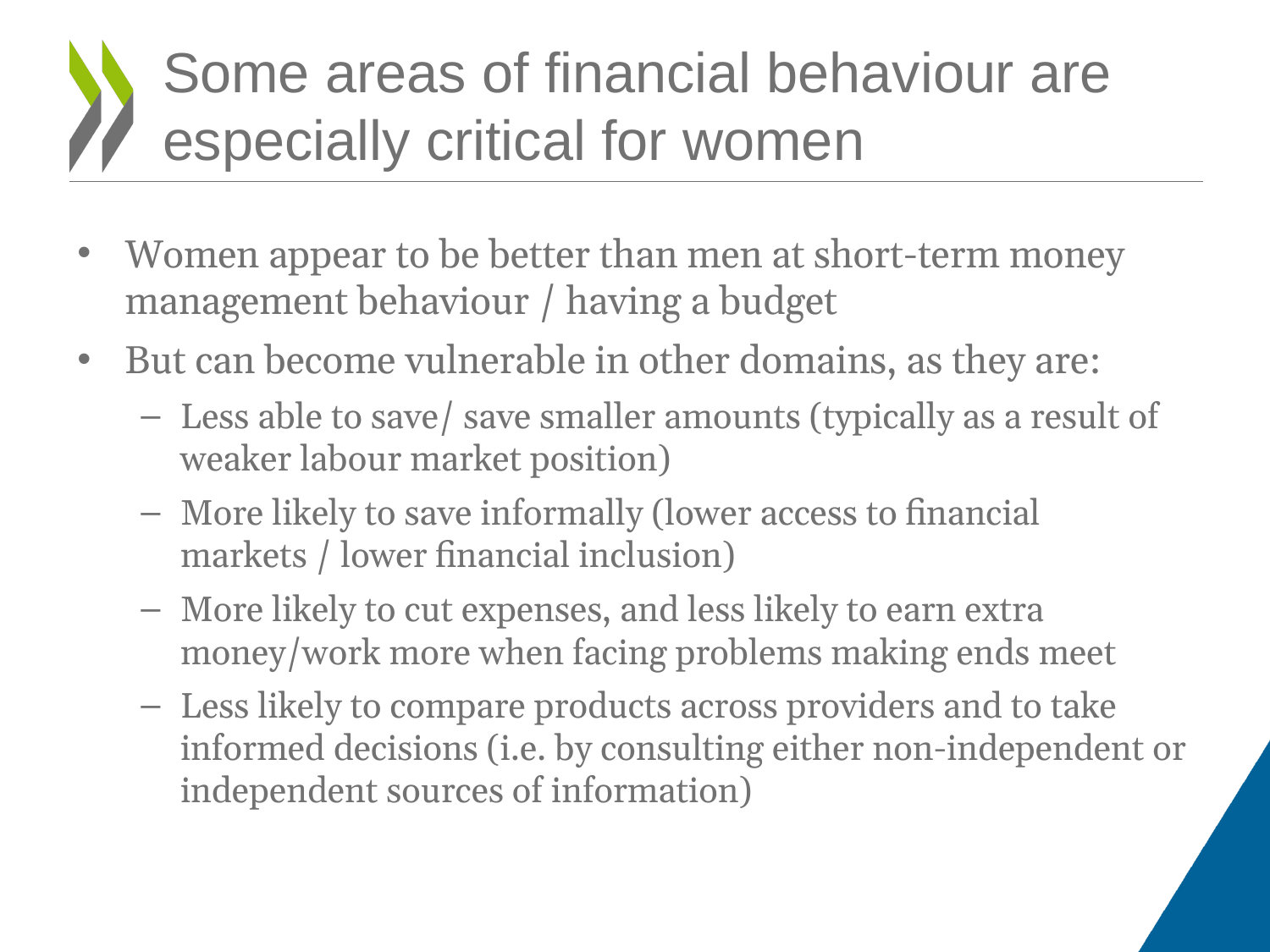

# Some areas of financial behaviour are especially critical for women
Women appear to be better than men at short-term money management behaviour / having a budget
But can become vulnerable in other domains, as they are:
Less able to save/ save smaller amounts (typically as a result of weaker labour market position)
More likely to save informally (lower access to financial markets / lower financial inclusion)
More likely to cut expenses, and less likely to earn extra money/work more when facing problems making ends meet
Less likely to compare products across providers and to take informed decisions (i.e. by consulting either non-independent or independent sources of information)